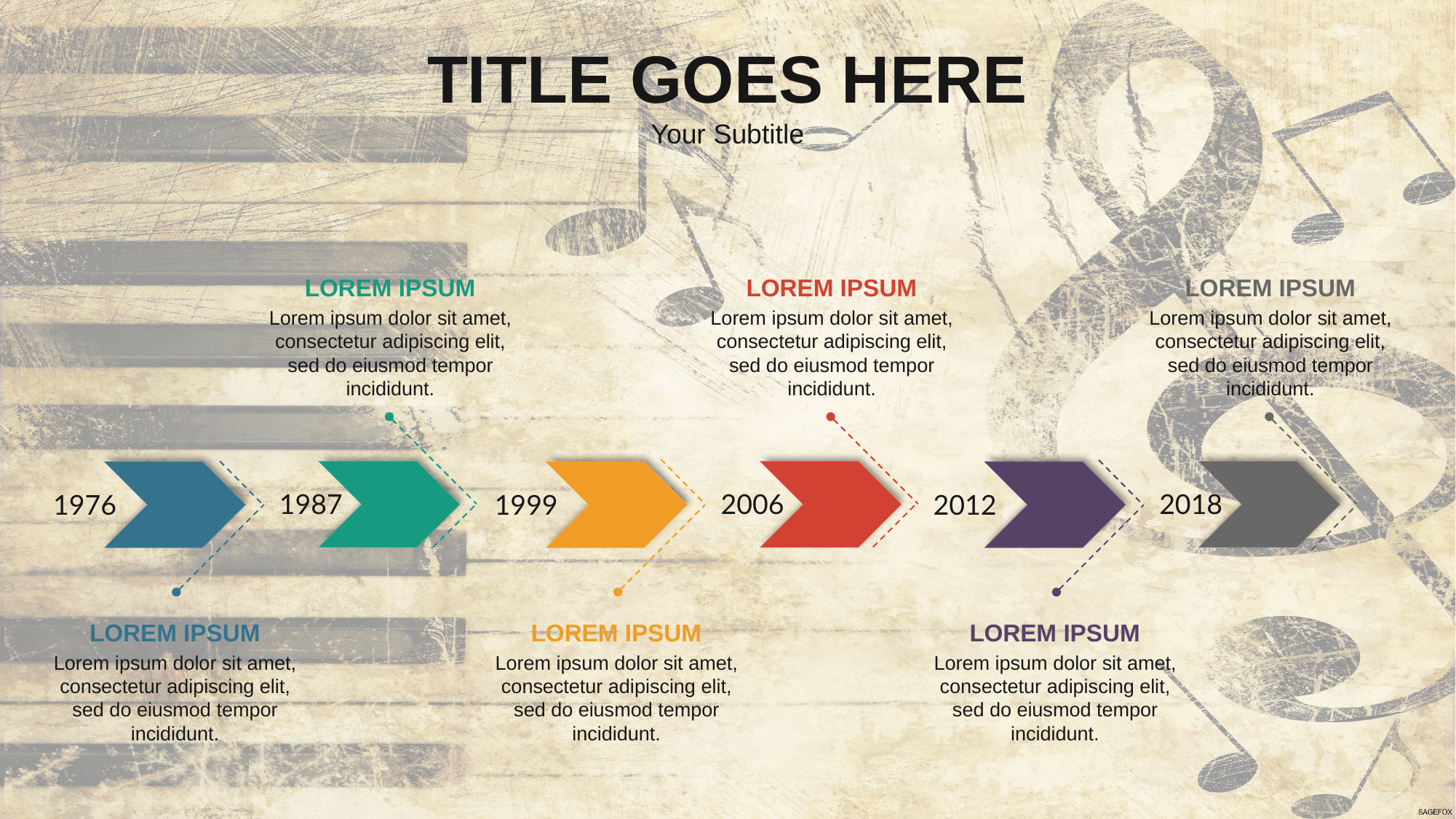

TITLE GOES HERE
Your Subtitle
LOREM IPSUM

Lorem ipsum dolor sit amet, consectetur adipiscing elit, sed do eiusmod tempor incididunt.
LOREM IPSUM

Lorem ipsum dolor sit amet, consectetur adipiscing elit, sed do eiusmod tempor incididunt.
LOREM IPSUM

Lorem ipsum dolor sit amet, consectetur adipiscing elit, sed do eiusmod tempor incididunt.

1987
2006
2018
1976
1999
2012
LOREM IPSUM

Lorem ipsum dolor sit amet, consectetur adipiscing elit, sed do eiusmod tempor incididunt.
LOREM IPSUM

Lorem ipsum dolor sit amet, consectetur adipiscing elit, sed do eiusmod tempor incididunt.
LOREM IPSUM

Lorem ipsum dolor sit amet, consectetur adipiscing elit, sed do eiusmod tempor incididunt.